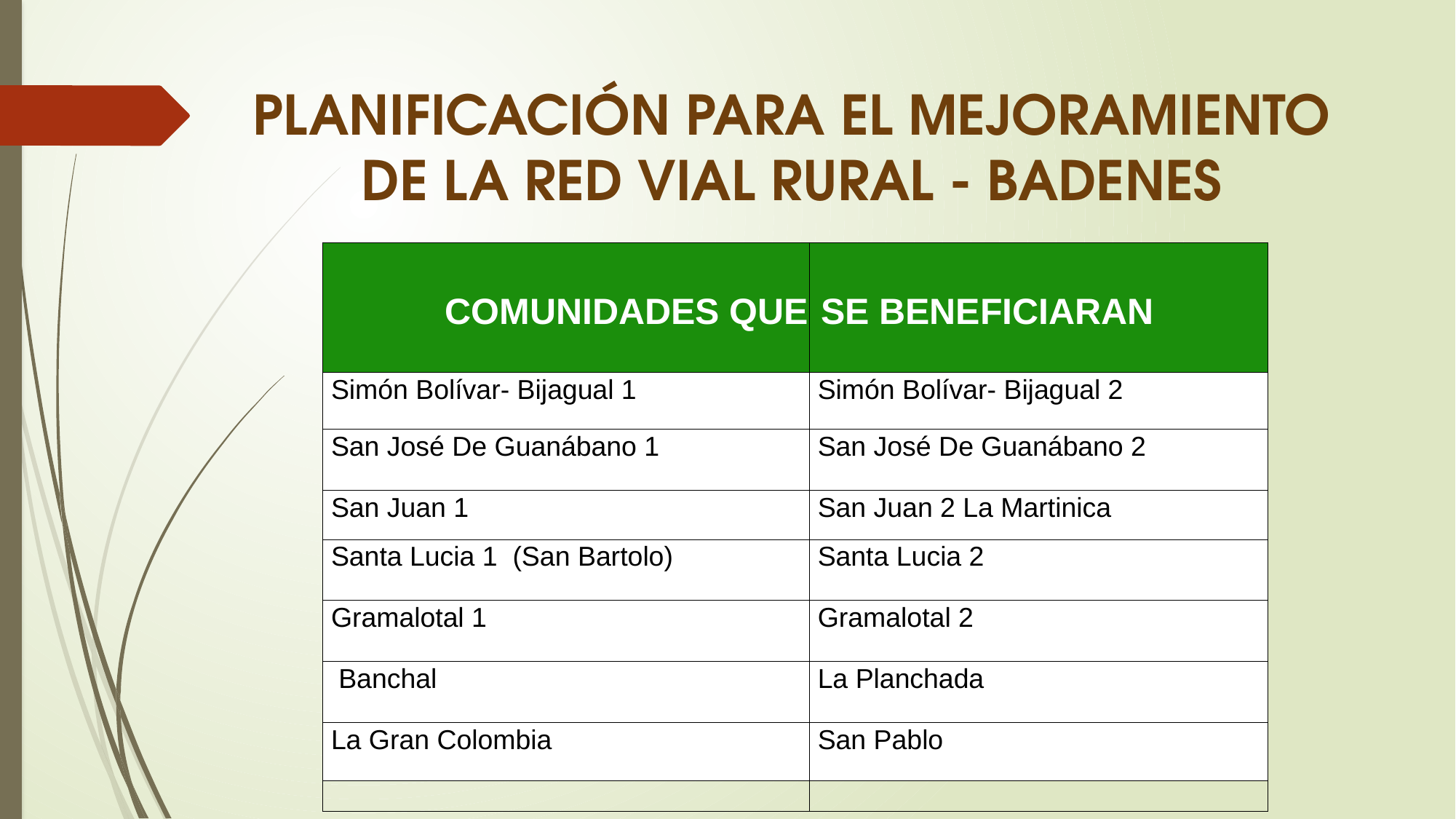

# PLANIFICACIÓN PARA EL MEJORAMIENTO DE LA RED VIAL RURAL - BADENES
| COMUNIDADES QUE | SE BENEFICIARAN |
| --- | --- |
| Simón Bolívar- Bijagual 1 | Simón Bolívar- Bijagual 2 |
| San José De Guanábano 1 | San José De Guanábano 2 |
| San Juan 1 | San Juan 2 La Martinica |
| Santa Lucia 1 (San Bartolo) | Santa Lucia 2 |
| Gramalotal 1 | Gramalotal 2 |
| Banchal | La Planchada |
| La Gran Colombia | San Pablo |
|  |  |